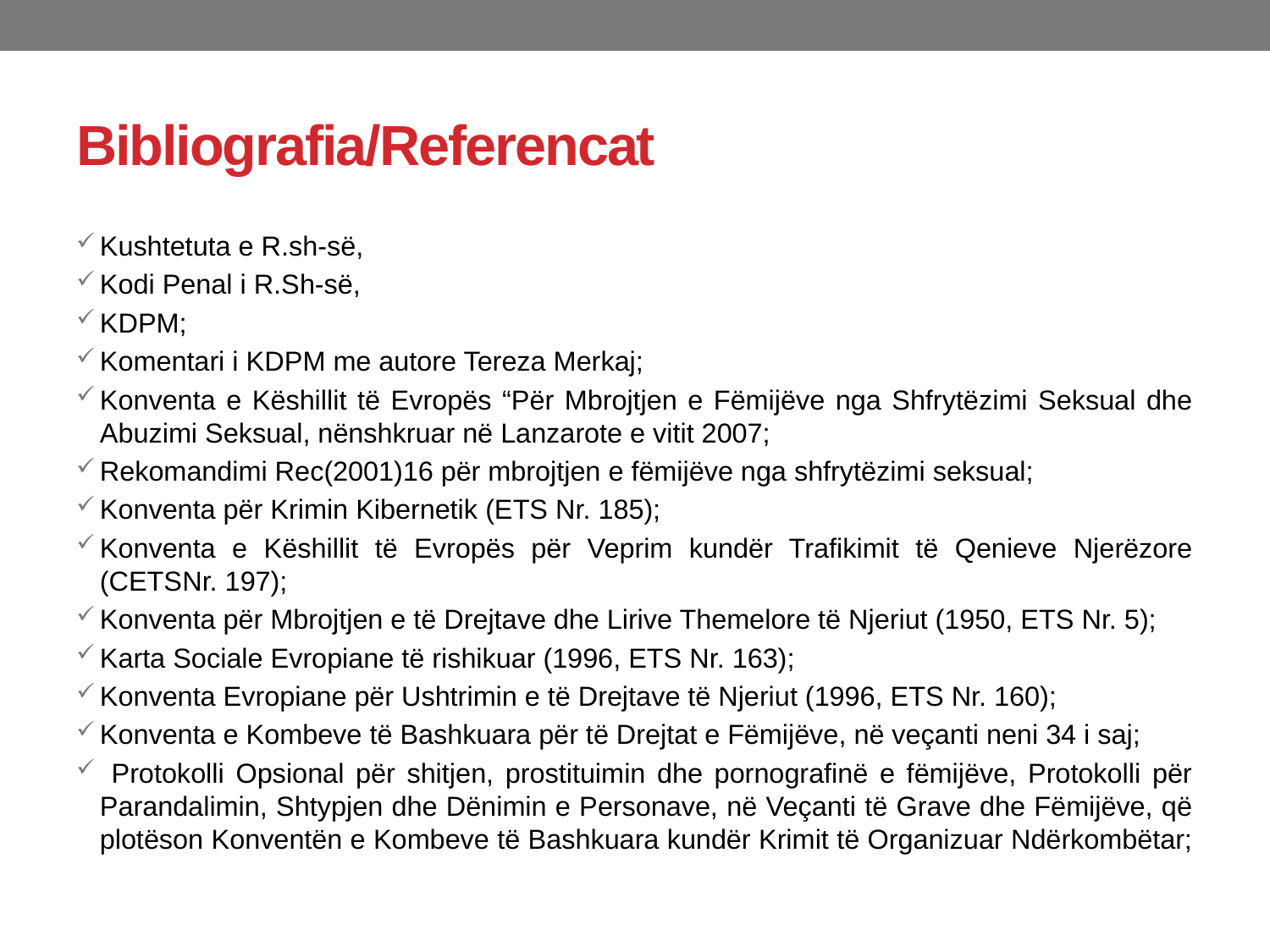

# Bibliografia/Referencat
Kushtetuta e R.sh-së,
Kodi Penal i R.Sh-së,
KDPM;
Komentari i KDPM me autore Tereza Merkaj;
Konventa e Këshillit të Evropës “Për Mbrojtjen e Fëmijëve nga Shfrytëzimi Seksual dhe Abuzimi Seksual, nënshkruar në Lanzarote e vitit 2007;
Rekomandimi Rec(2001)16 për mbrojtjen e fëmijëve nga shfrytëzimi seksual;
Konventa për Krimin Kibernetik (ETS Nr. 185);
Konventa e Këshillit të Evropës për Veprim kundër Trafikimit të Qenieve Njerëzore (CETSNr. 197);
Konventa për Mbrojtjen e të Drejtave dhe Lirive Themelore të Njeriut (1950, ETS Nr. 5);
Karta Sociale Evropiane të rishikuar (1996, ETS Nr. 163);
Konventa Evropiane për Ushtrimin e të Drejtave të Njeriut (1996, ETS Nr. 160);
Konventa e Kombeve të Bashkuara për të Drejtat e Fëmijëve, në veçanti neni 34 i saj;
 Protokolli Opsional për shitjen, prostituimin dhe pornografinë e fëmijëve, Protokolli për Parandalimin, Shtypjen dhe Dënimin e Personave, në Veçanti të Grave dhe Fëmijëve, që plotëson Konventën e Kombeve të Bashkuara kundër Krimit të Organizuar Ndërkombëtar;